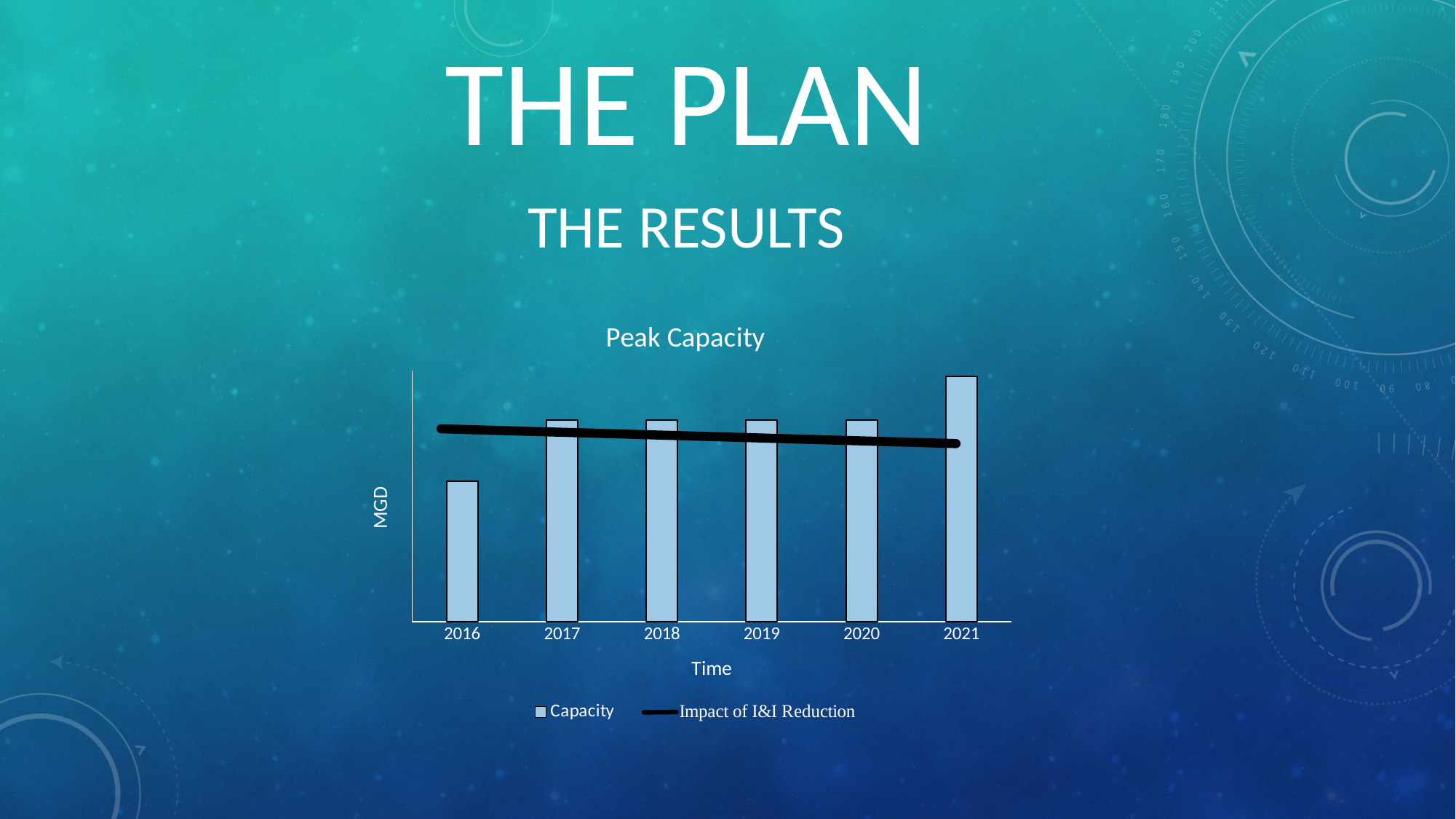

# THE PLAN The results

### Chart: Peak Capacity

| Category | Capacity | Overflow |
|---|---|---|
| 2016 | 112.0 | 0.0 |
| 2017 | 161.0 | 0.0 |
| 2018 | 161.0 | 0.0 |
| 2019 | 161.0 | None |
| 2020 | 161.0 | None |
| 2021 | 196.0 | None |